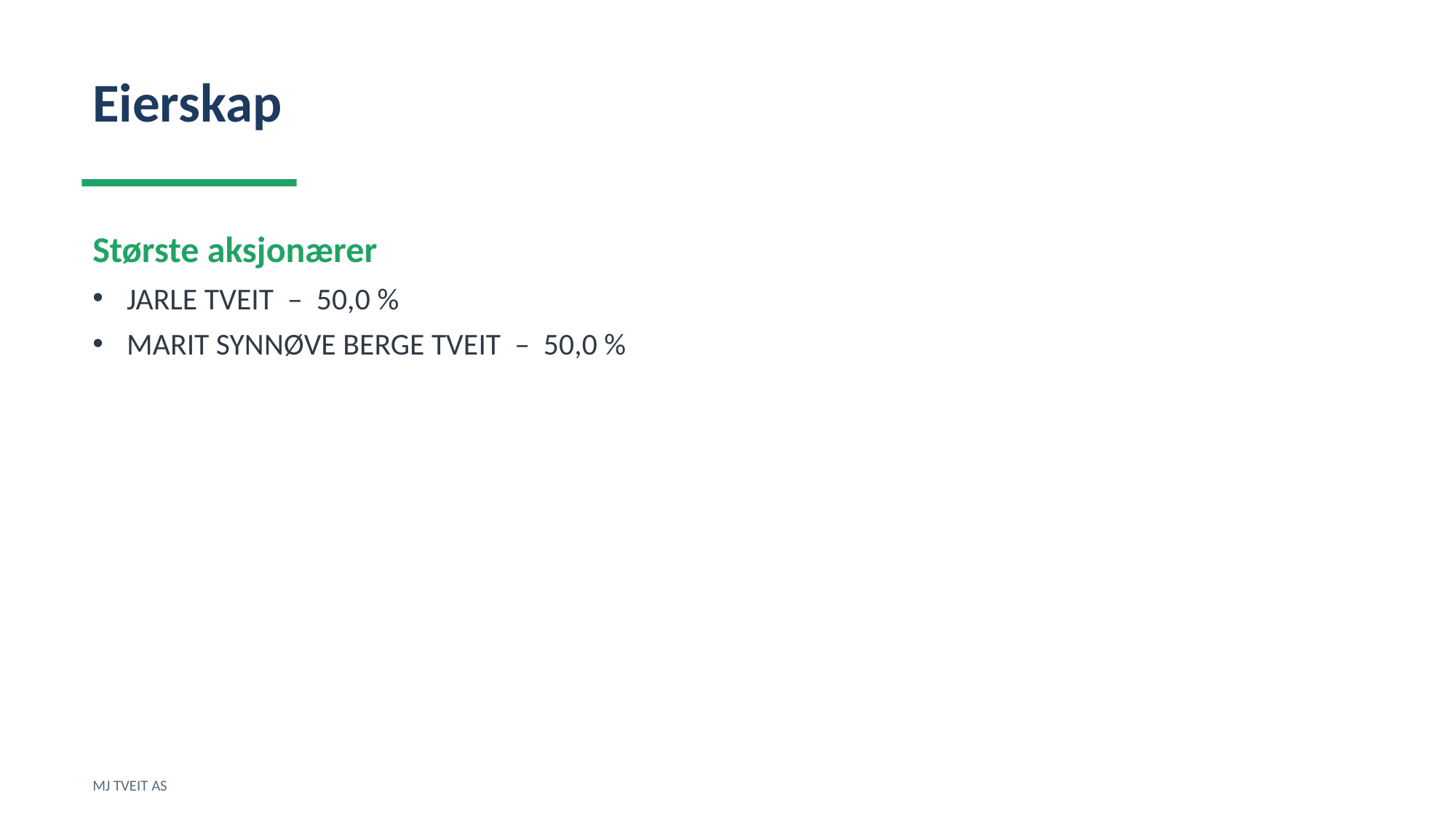

Eierskap

Største aksjonærer
JARLE TVEIT  –  50,0 %
MARIT SYNNØVE BERGE TVEIT  –  50,0 %
MJ TVEIT AS